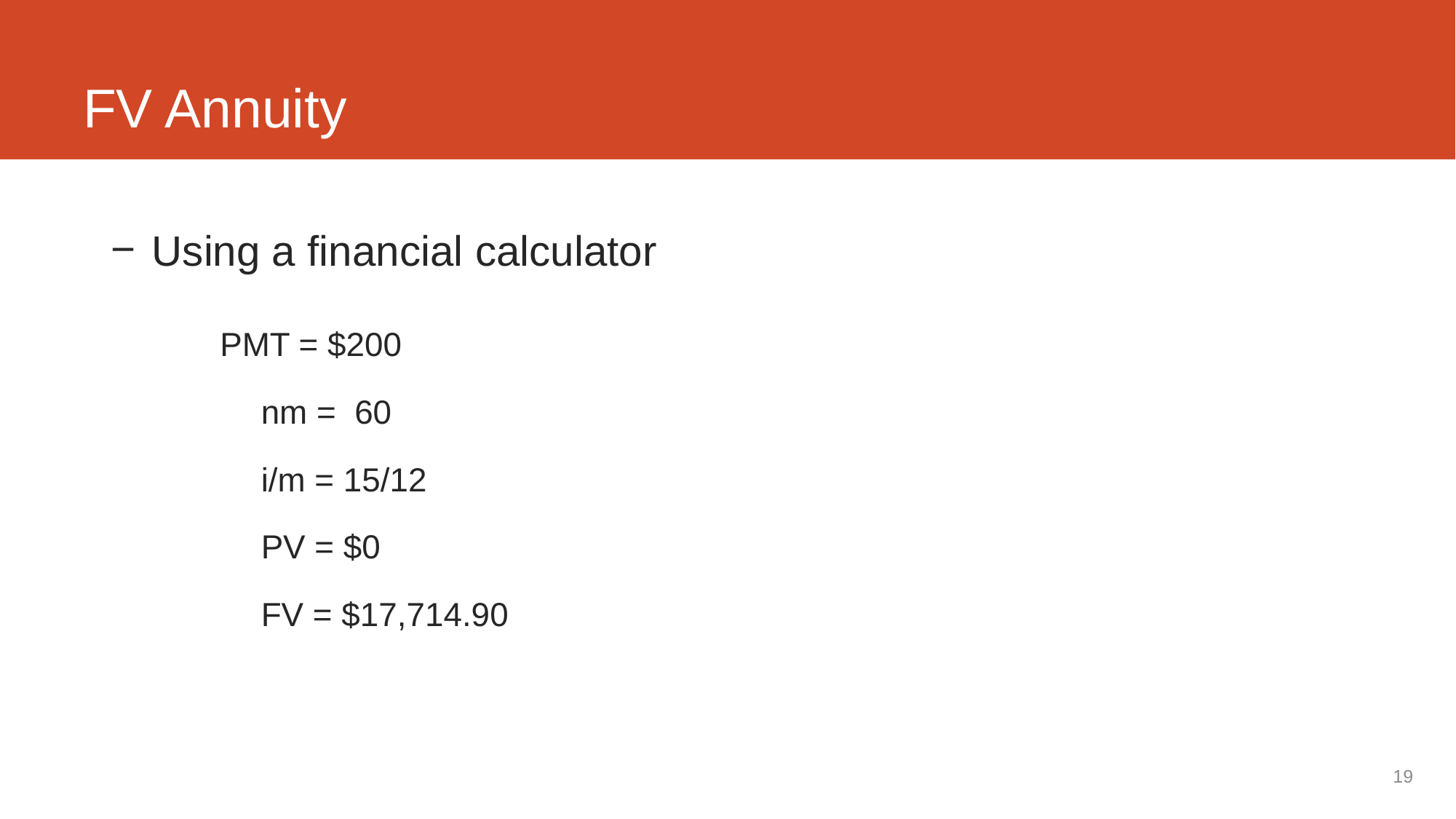

# FV Annuity
Using a financial calculator
 	PMT = $200
		nm =  60
		i/m = 15/12
		PV = $0
		FV = $17,714.90

19